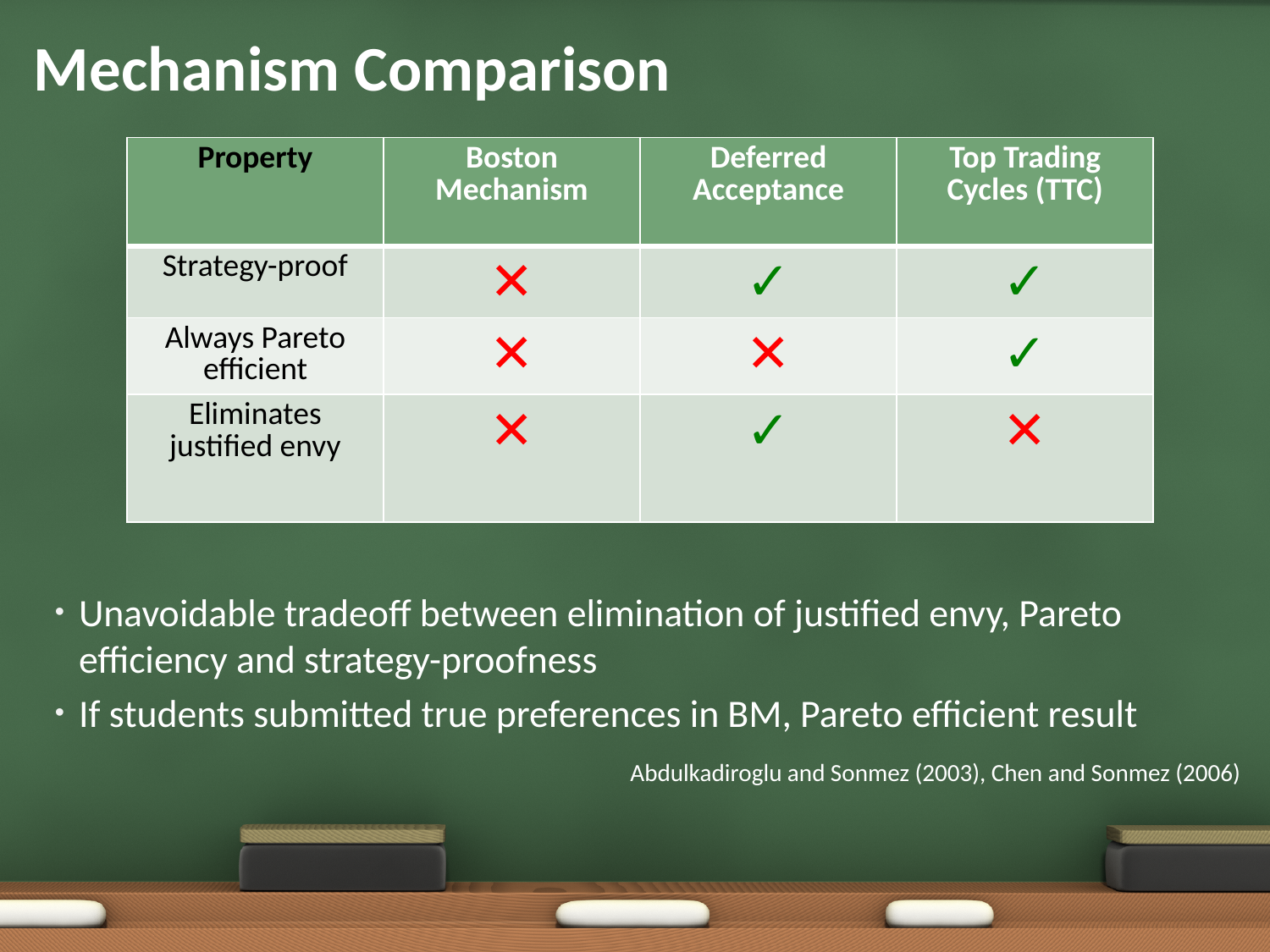

Mechanism Comparison
| Property | Boston Mechanism | Deferred Acceptance | Top Trading Cycles (TTC) |
| --- | --- | --- | --- |
| Strategy-proof | ✕ | ✓ | ✓ |
| Always Pareto efficient | ✕ | ✕ | ✓ |
| Eliminates justified envy | ✕ | ✓ | ✕ |
Unavoidable tradeoff between elimination of justified envy, Pareto efficiency and strategy-proofness
If students submitted true preferences in BM, Pareto efficient result
Abdulkadiroglu and Sonmez (2003), Chen and Sonmez (2006)